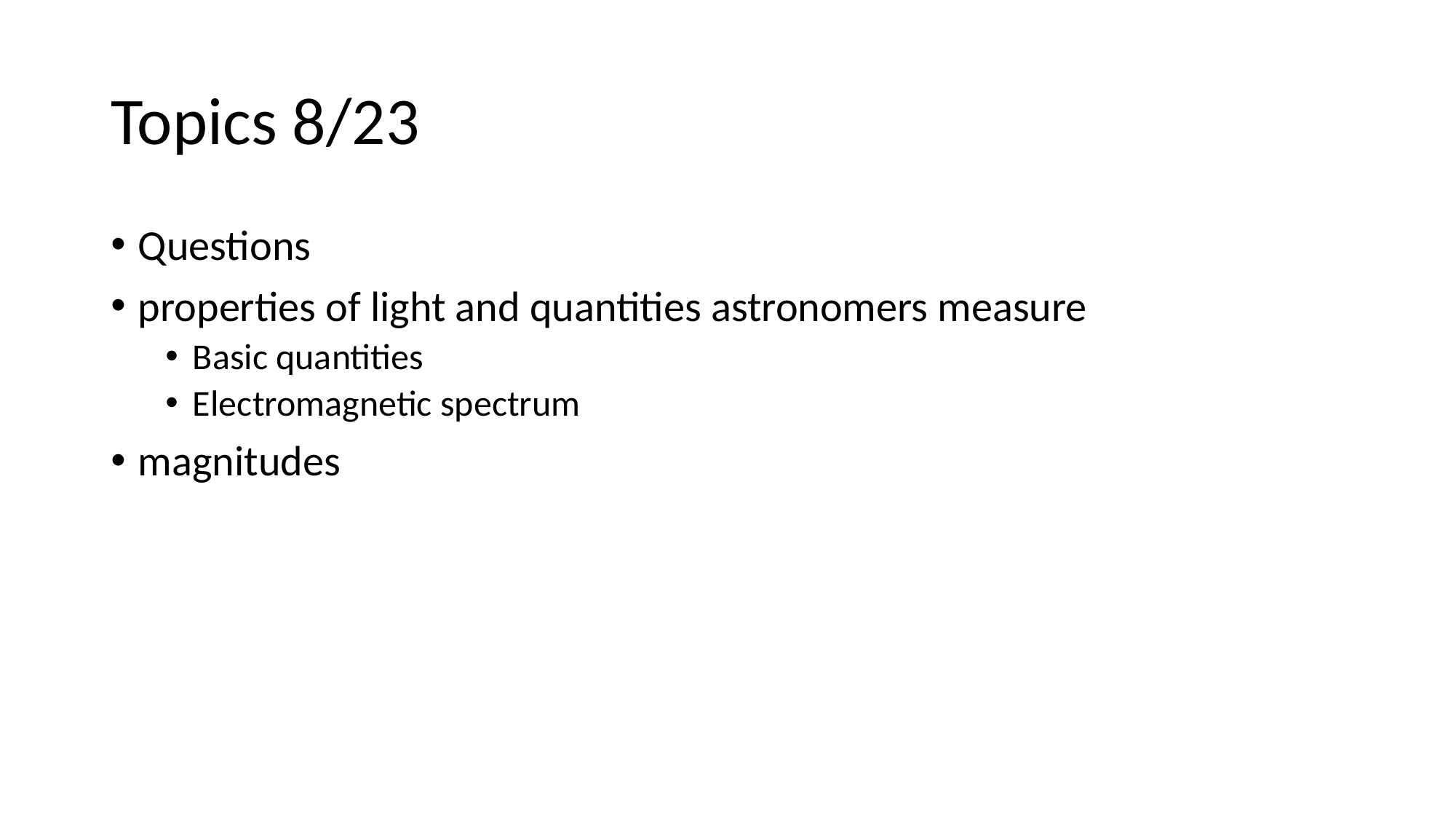

# Topics 8/23
Questions
properties of light and quantities astronomers measure
Basic quantities
Electromagnetic spectrum
magnitudes